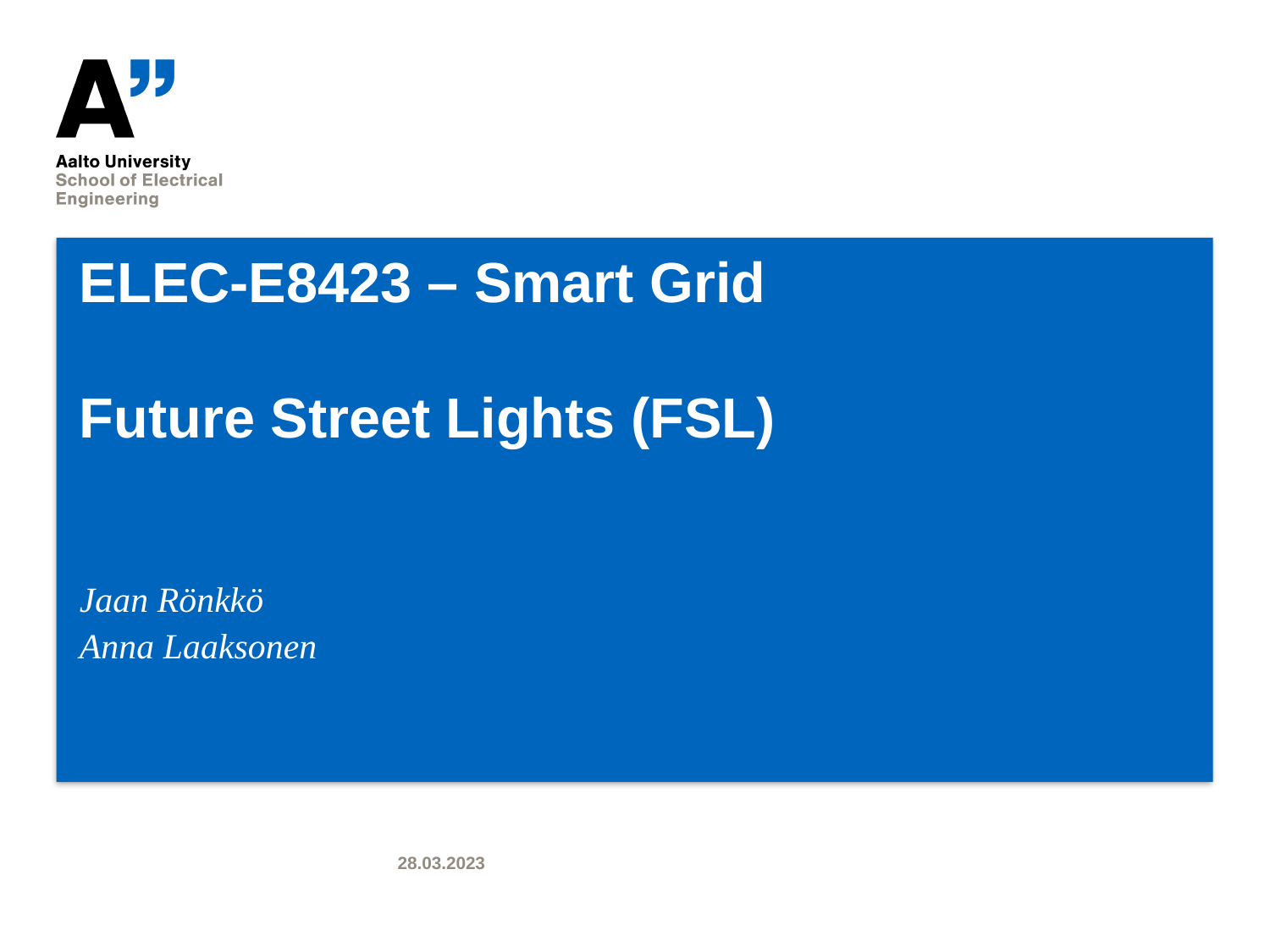

# ELEC-E8423 – Smart Grid Future Street Lights (FSL)
Jaan Rönkkö
Anna Laaksonen

28.03.2023